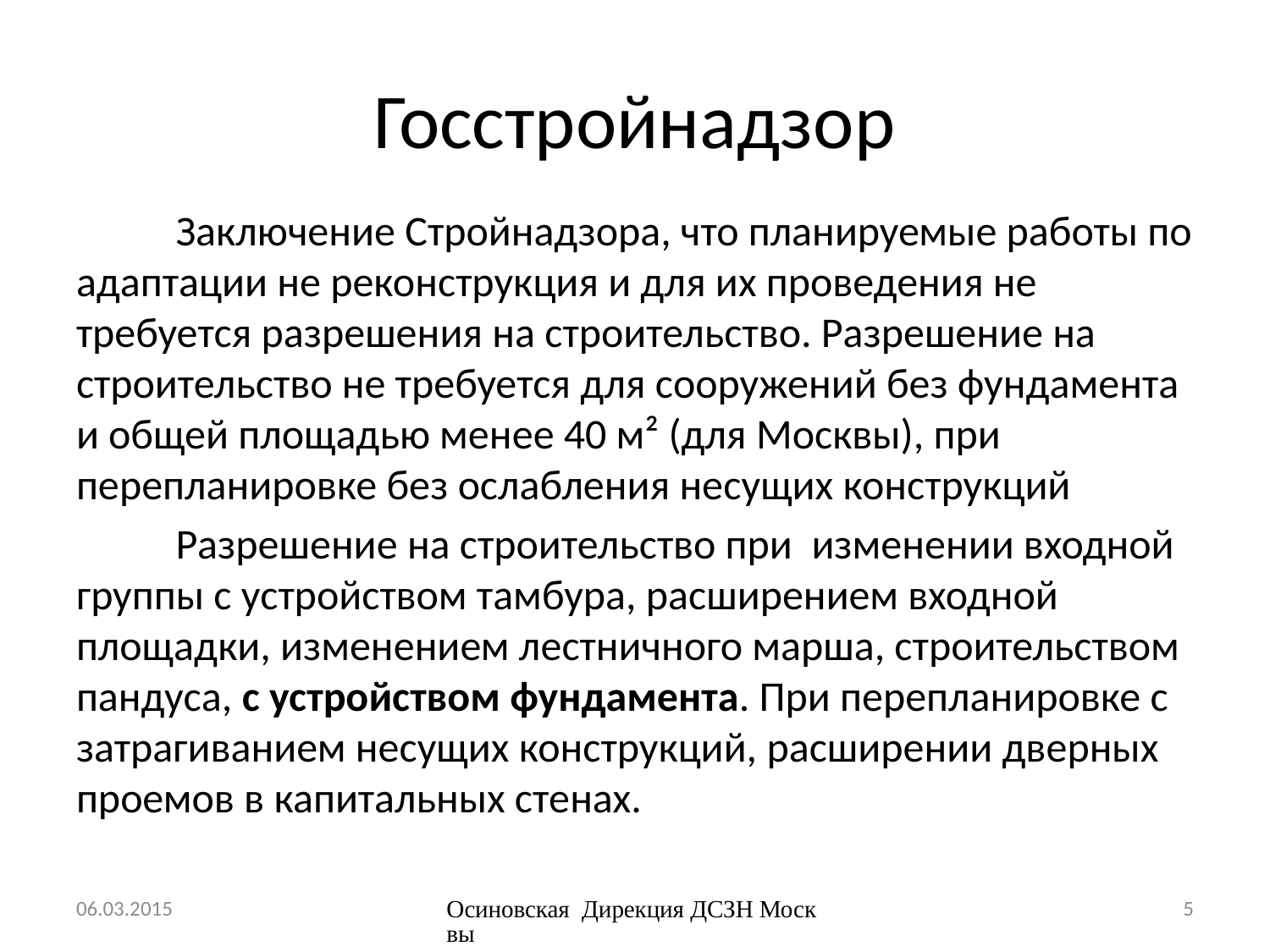

# Госстройнадзор
Заключение Стройнадзора, что планируемые работы по адаптации не реконструкция и для их проведения не требуется разрешения на строительство. Разрешение на строительство не требуется для сооружений без фундамента и общей площадью менее 40 м² (для Москвы), при перепланировке без ослабления несущих конструкций
Разрешение на строительство при  изменении входной группы с устройством тамбура, расширением входной площадки, изменением лестничного марша, строительством пандуса, с устройством фундамента. При перепланировке с затрагиванием несущих конструкций, расширении дверных проемов в капитальных стенах.
06.03.2015
Осиновская  Дирекция ДСЗН Москвы
5